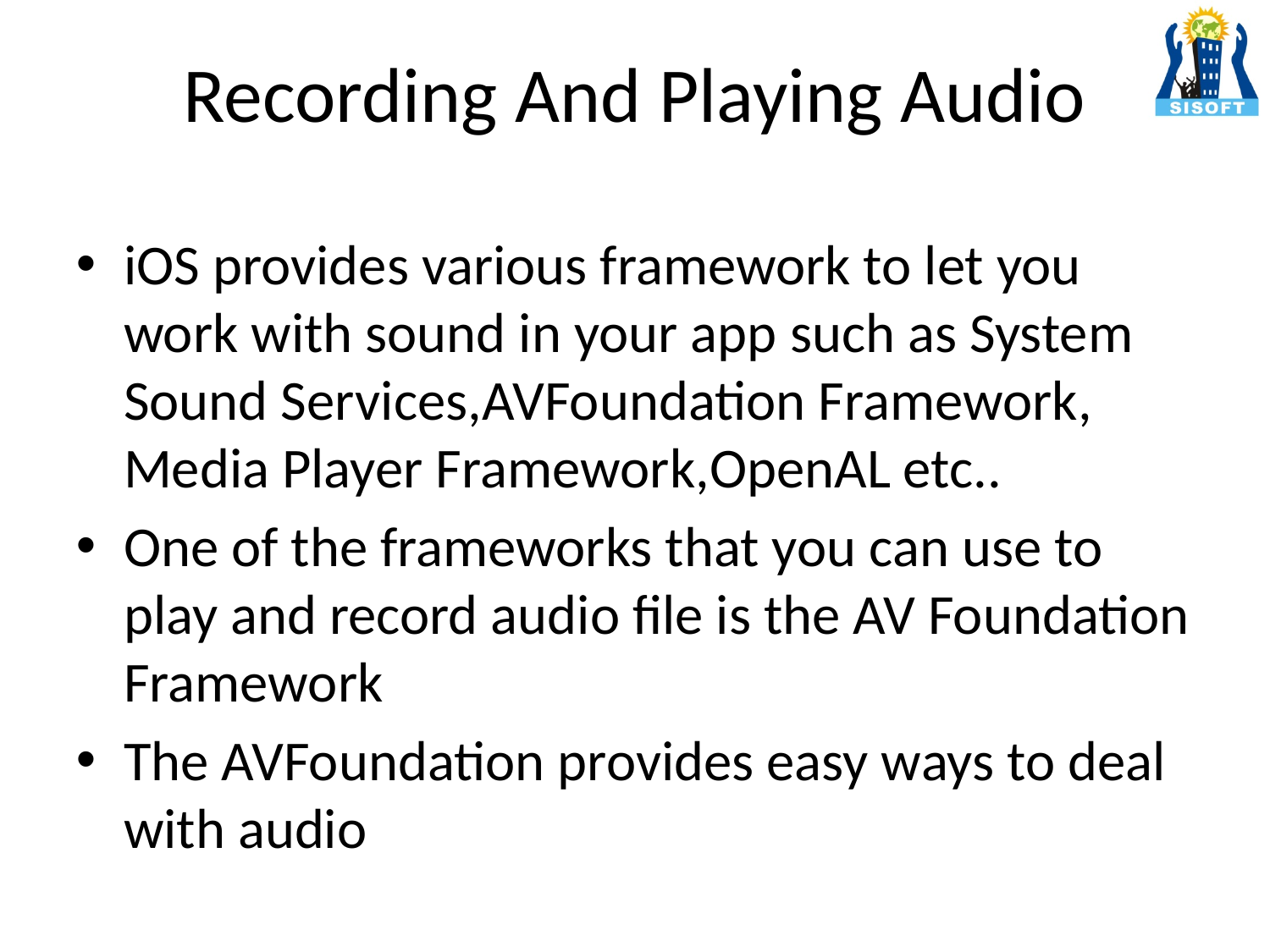

# Recording And Playing Audio
iOS provides various framework to let you work with sound in your app such as System Sound Services,AVFoundation Framework, Media Player Framework,OpenAL etc..
One of the frameworks that you can use to play and record audio file is the AV Foundation Framework
The AVFoundation provides easy ways to deal with audio